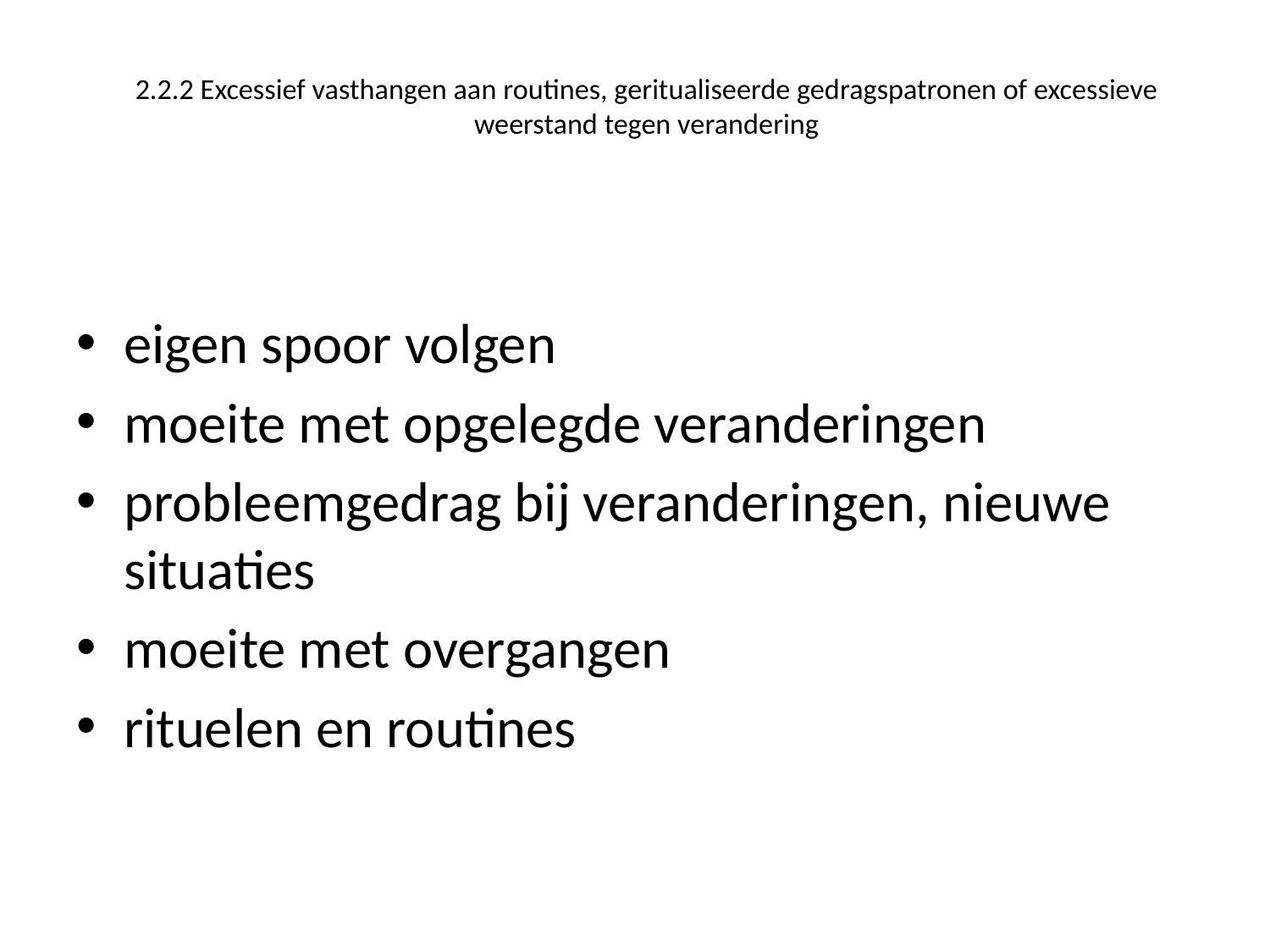

# 2.2.2 Excessief vasthangen aan routines, geritualiseerde gedragspatronen of excessieve weerstand tegen verandering

eigen spoor volgen
moeite met opgelegde veranderingen
probleemgedrag bij veranderingen, nieuwe situaties
moeite met overgangen
rituelen en routines